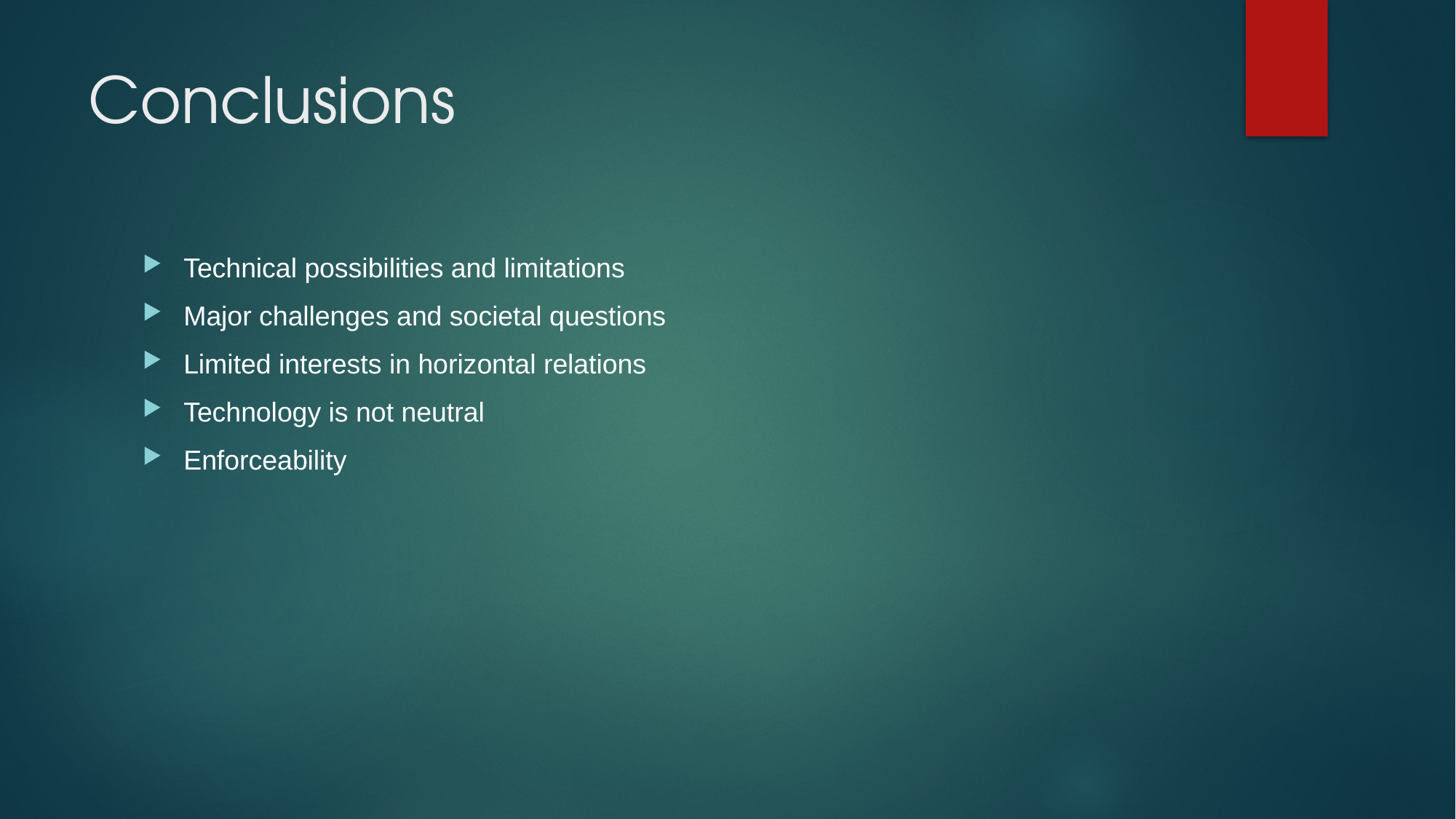

# Conclusions
Technical possibilities and limitations
Major challenges and societal questions
Limited interests in horizontal relations
Technology is not neutral
Enforceability